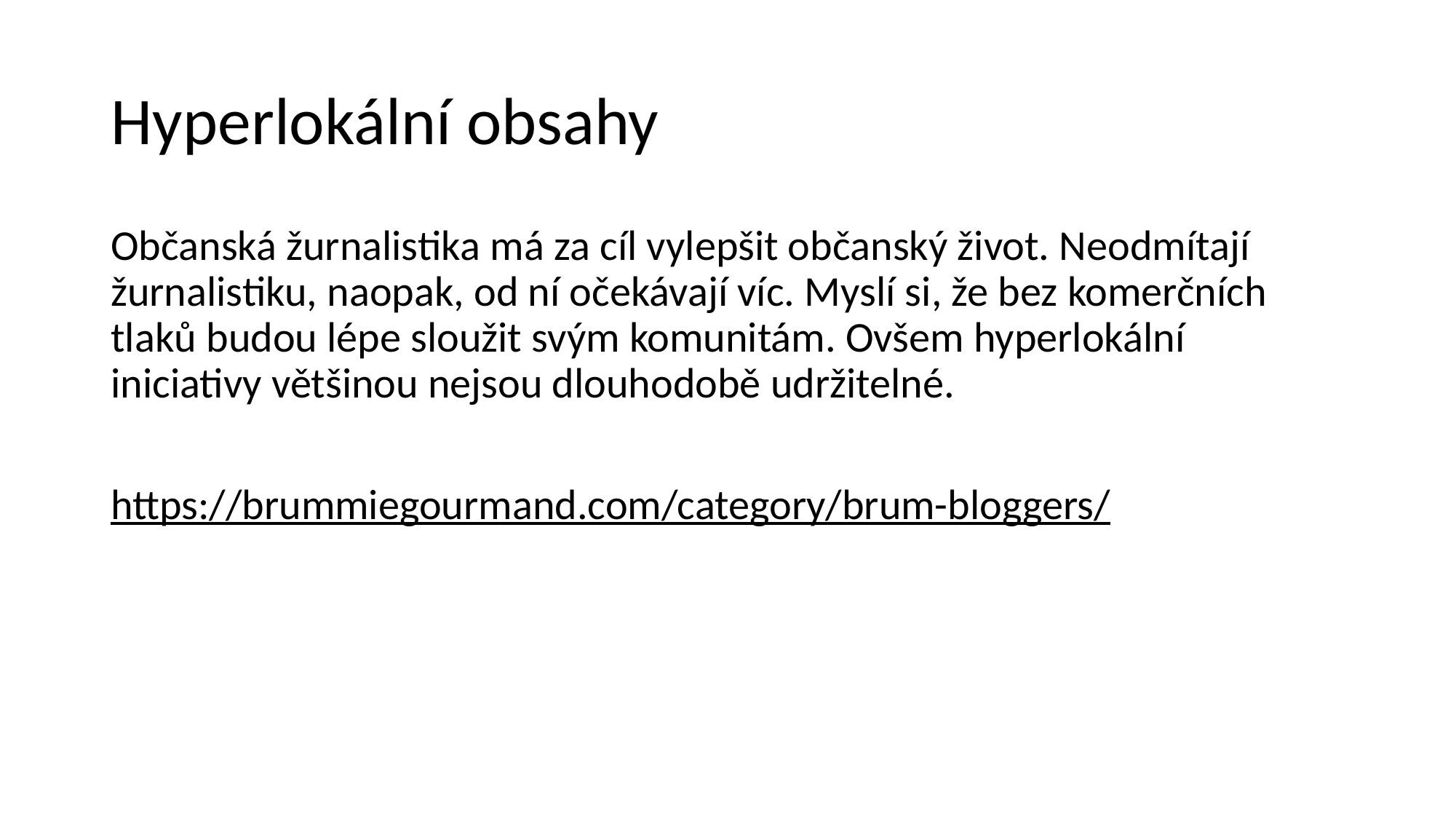

# Hyperlokální obsahy
Občanská žurnalistika má za cíl vylepšit občanský život. Neodmítají žurnalistiku, naopak, od ní očekávají víc. Myslí si, že bez komerčních tlaků budou lépe sloužit svým komunitám. Ovšem hyperlokální iniciativy většinou nejsou dlouhodobě udržitelné.

https://brummiegourmand.com/category/brum-bloggers/